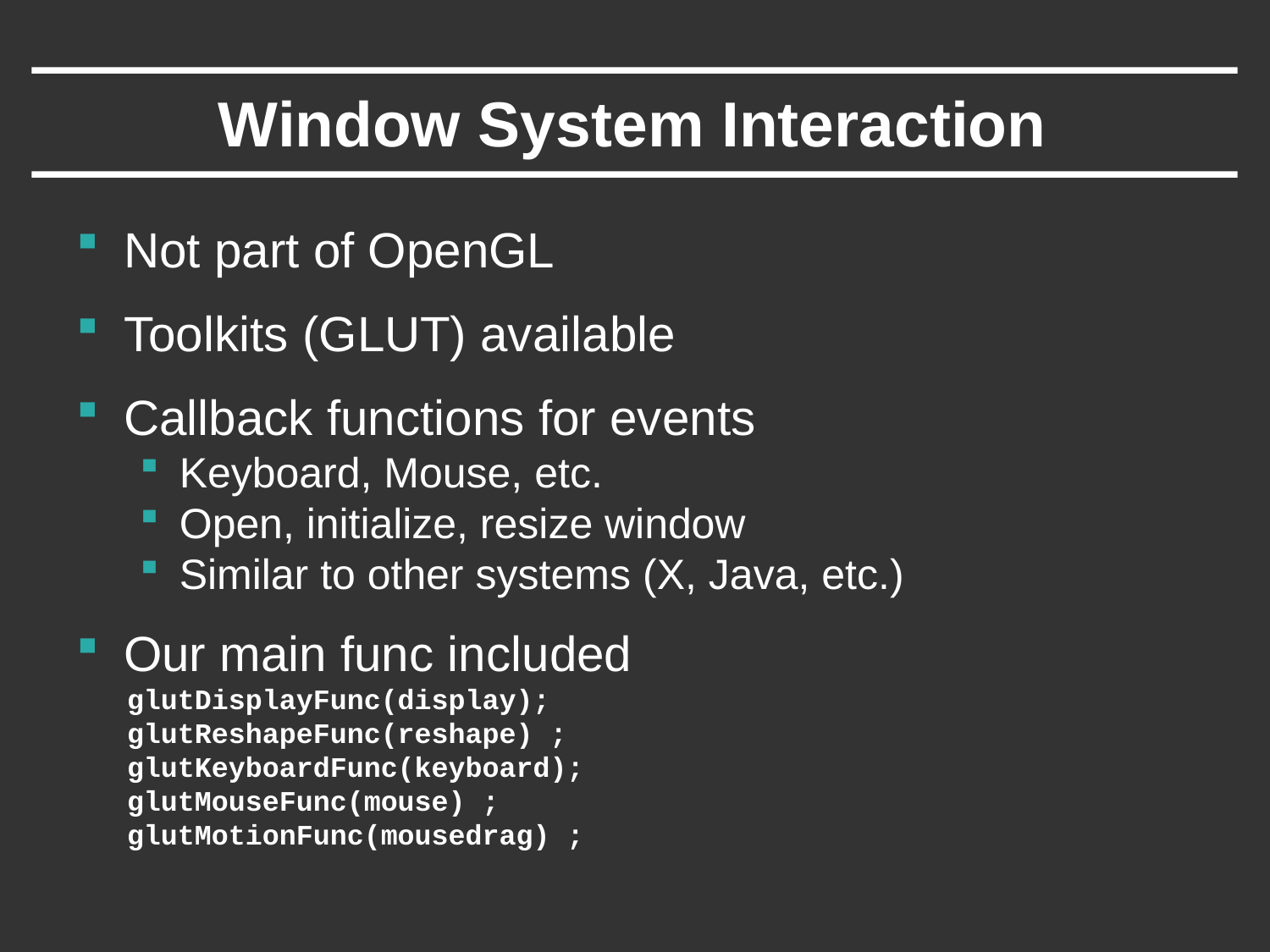

# Window System Interaction
Not part of OpenGL
Toolkits (GLUT) available
Callback functions for events
Keyboard, Mouse, etc.
Open, initialize, resize window
Similar to other systems (X, Java, etc.)
Our main func included
   glutDisplayFunc(display);
   glutReshapeFunc(reshape) ;
   glutKeyboardFunc(keyboard);
   glutMouseFunc(mouse) ;
   glutMotionFunc(mousedrag) ;